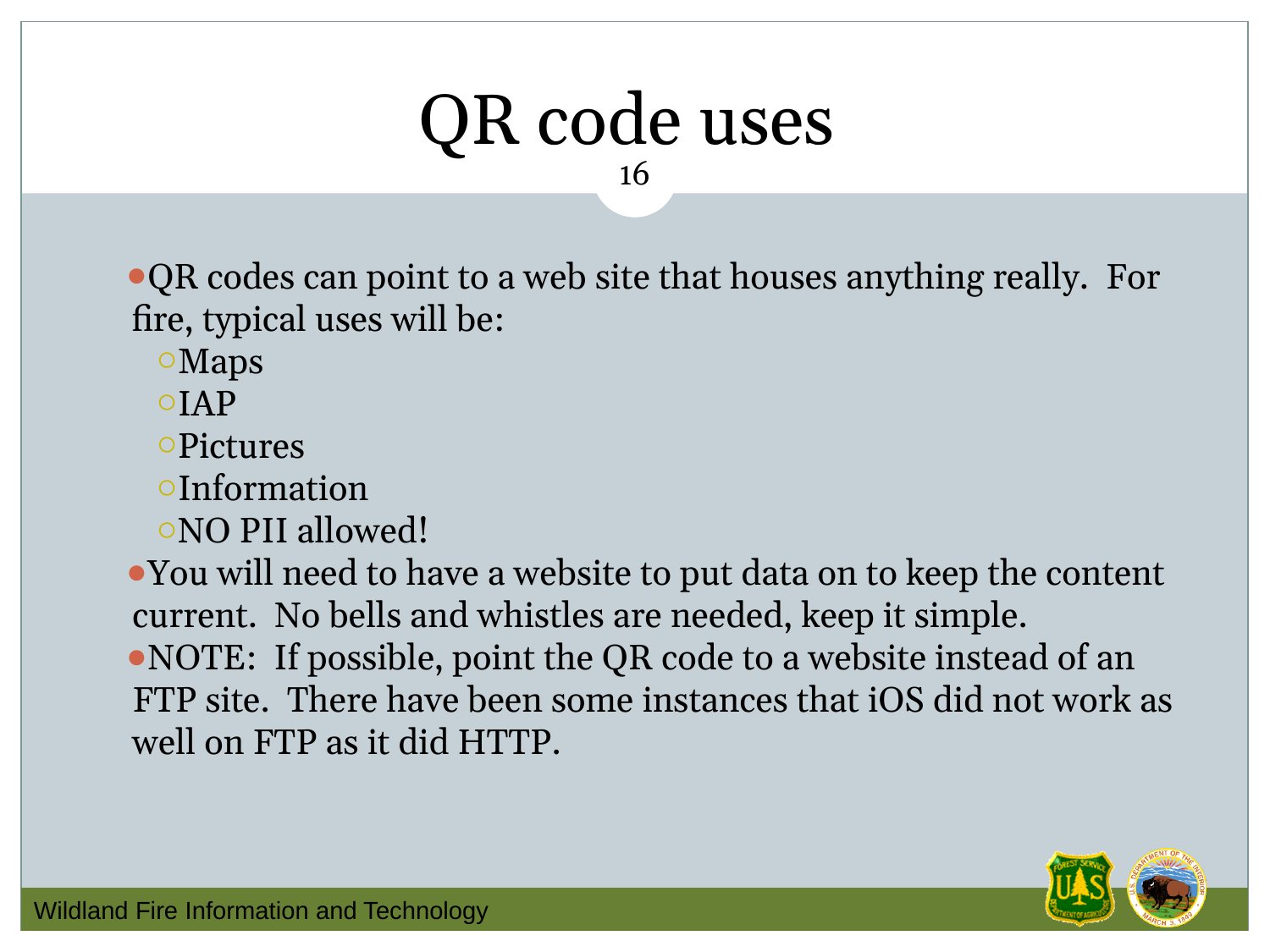

# QR code uses
16
QR codes can point to a web site that houses anything really.  For fire, typical uses will be:
Maps
IAP
Pictures
Information
NO PII allowed!
You will need to have a website to put data on to keep the content current.  No bells and whistles are needed, keep it simple.
NOTE:  If possible, point the QR code to a website instead of an FTP site.  There have been some instances that iOS did not work as well on FTP as it did HTTP.